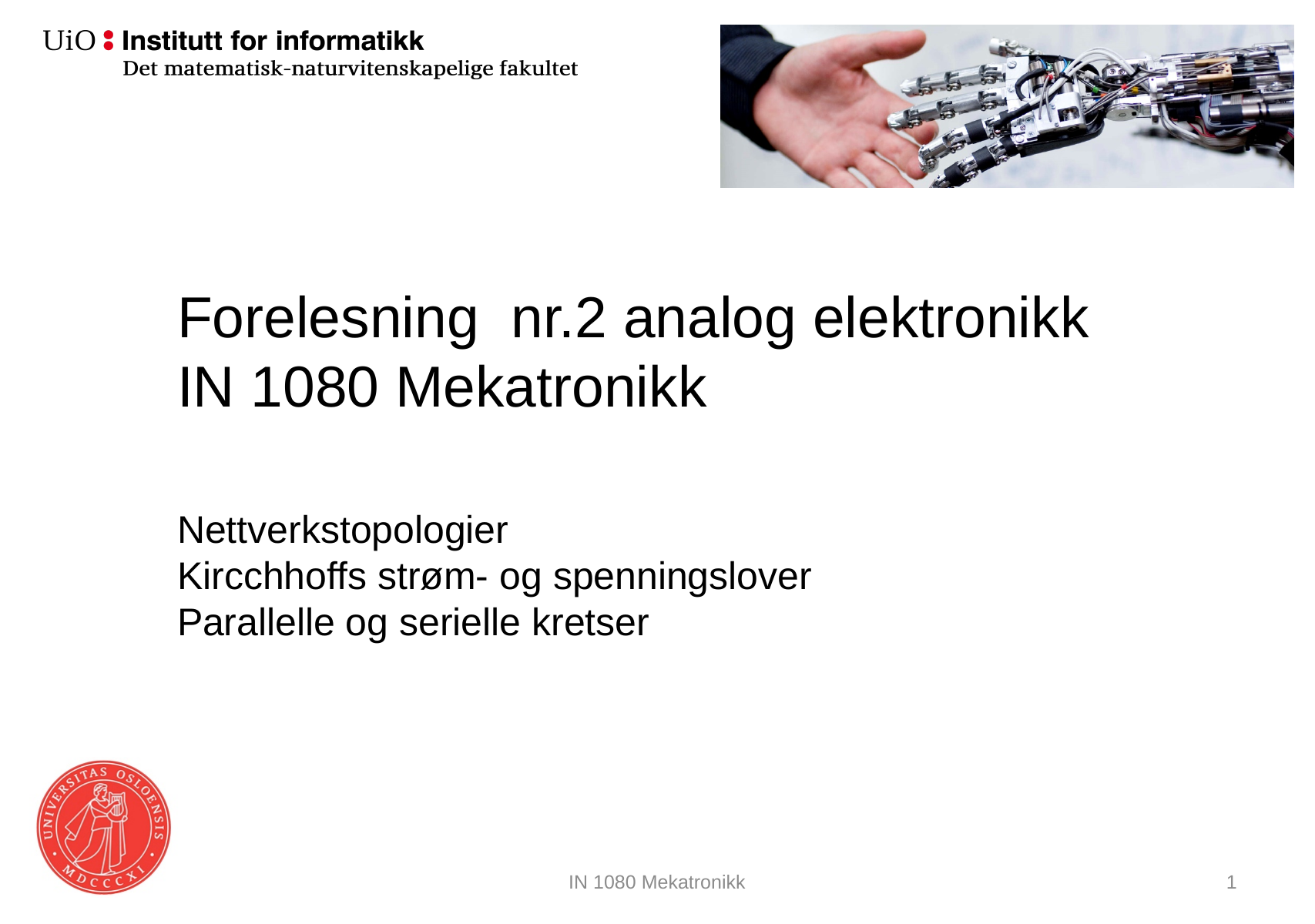

# Forelesning  nr.2 analog elektronikk IN 1080 Mekatronikk
Nettverkstopologier
Kircchhoffs strøm- og spenningslover
Parallelle og serielle kretser